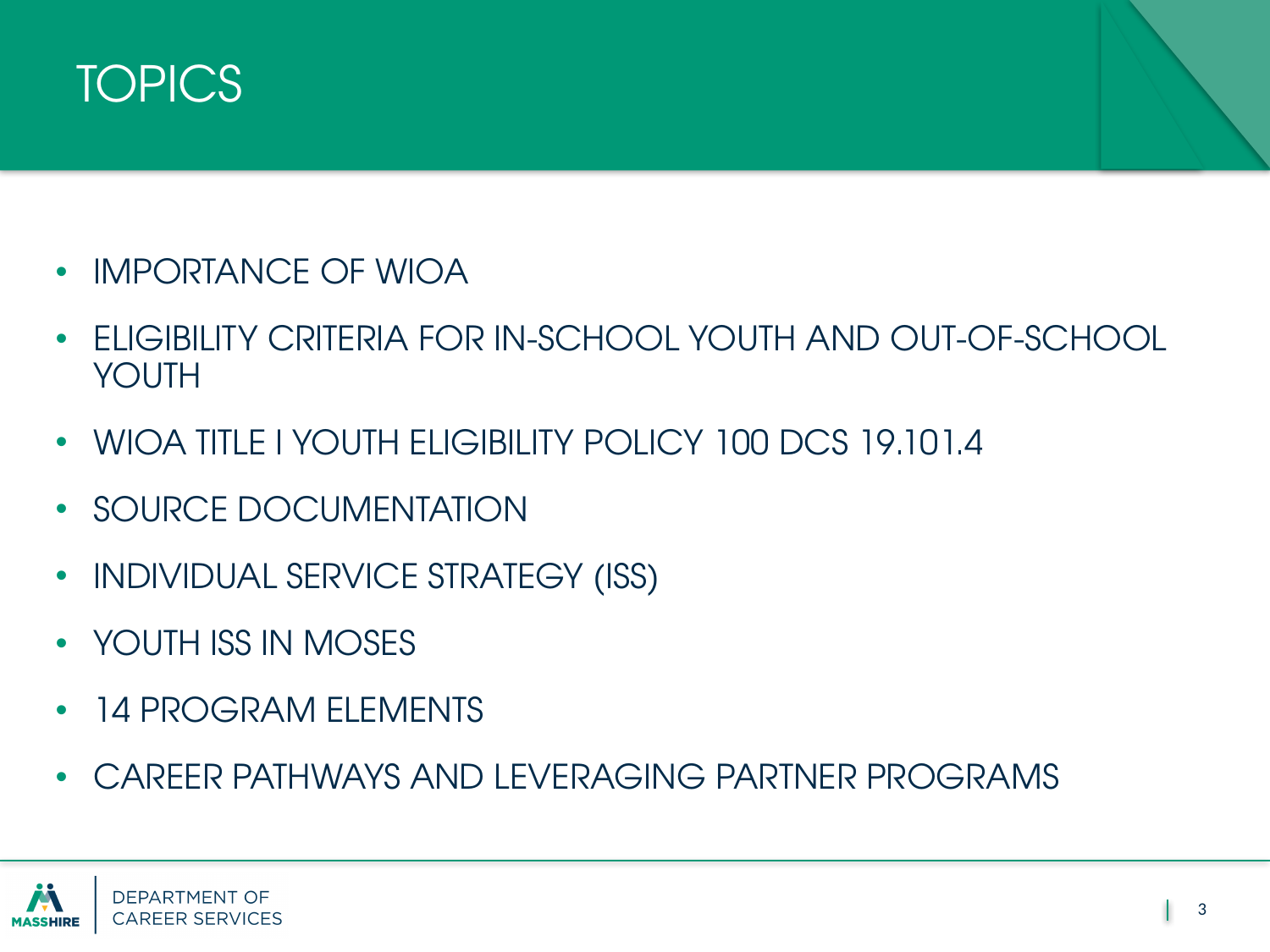

# Topics

Importance of WIOA
Eligibility criteria for in-school youth and out-of-school youth
WIOA Title I Youth Eligibility Policy 100 DCS 19.101.4
Source Documentation
Individual service strategy (ISS)
Youth ISS In MOSES
14 Program Elements
Career Pathways and Leveraging partner programs

3